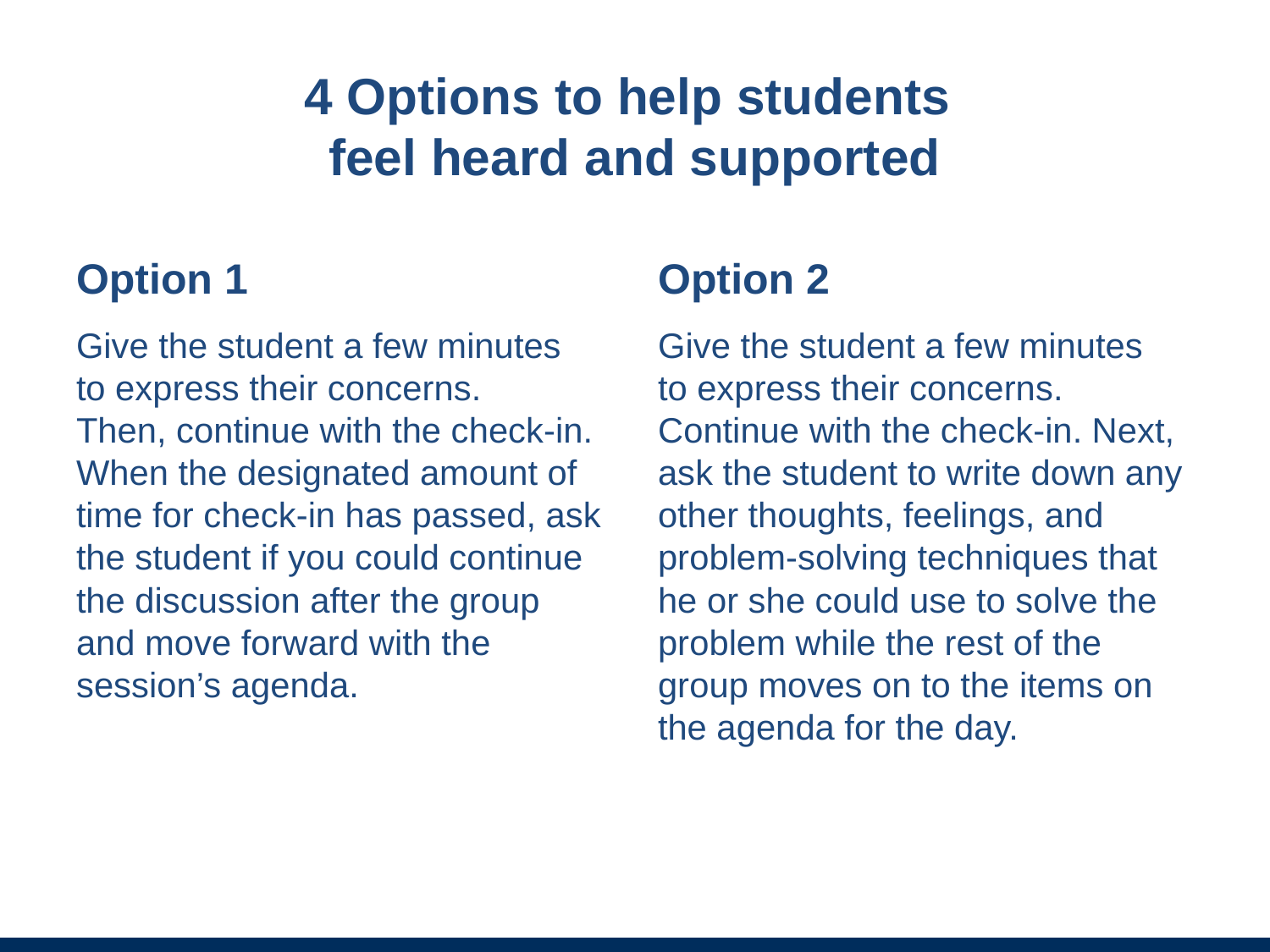

# 4 Options to help students feel heard and supported
Option 1
Option 2
Give the student a few minutes to express their concerns. Continue with the check-in. Next, ask the student to write down any other thoughts, feelings, and problem-solving techniques that he or she could use to solve the problem while the rest of the group moves on to the items on the agenda for the day.
Give the student a few minutes to express their concerns. Then, continue with the check-in. When the designated amount of time for check-in has passed, ask the student if you could continue the discussion after the group and move forward with the session’s agenda.